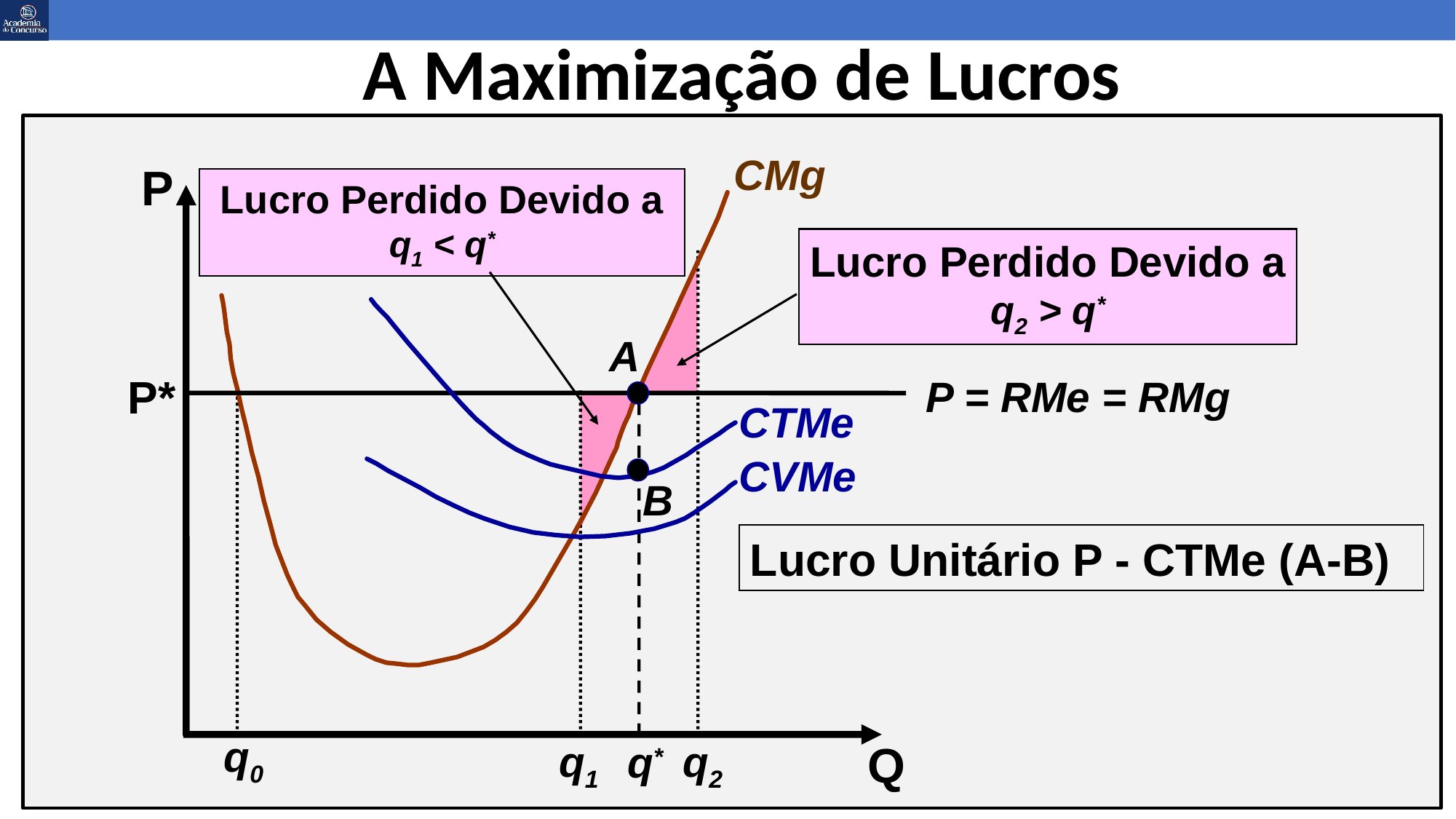

A Maximização de Lucros

CMg
P
Lucro Perdido Devido a
q1 < q*

Lucro Perdido Devido a
q2 > q*

A
P*
P = RMe = RMg

CTMe

CVMe

B
Lucro Unitário P - CTMe (A-B)

q0
Q
q2
q1
q*